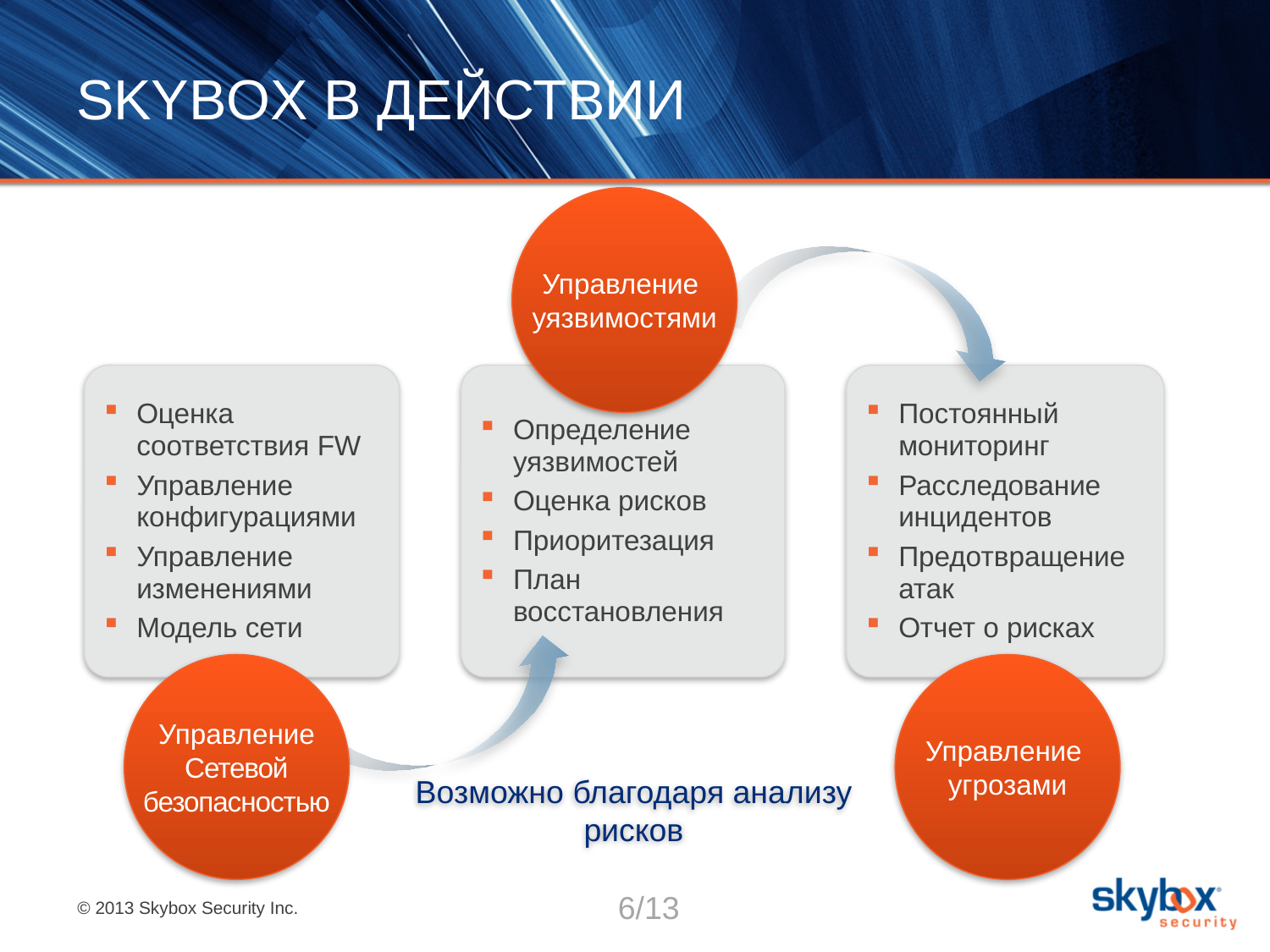

# SKYBOX В ДЕЙСТВИИ
Управление
уязвимостями

Оценка соответствия FW
Управление конфигурациями
Управление изменениями
Модель сети
Определение уязвимостей
Оценка рисков
Приоритезация
План восстановления
Постоянный мониторинг
Расследование инцидентов
Предотвращение атак
Отчет о рисках
Управление
Сетевой
безопасностью
Управление
угрозами

Возможно благодаря анализу рисков
6/13